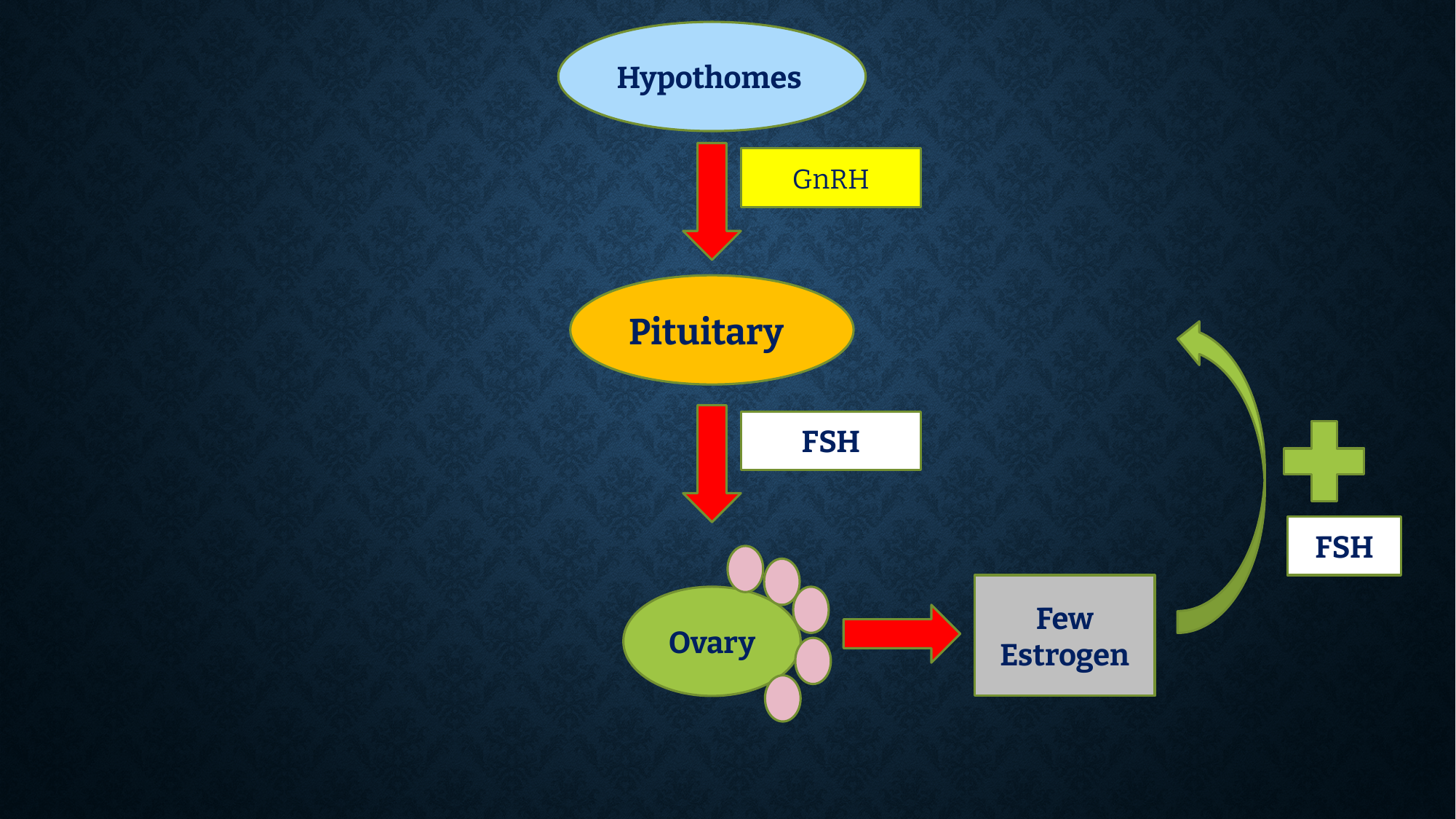

#
Hypothomes

GnRH
Pituitary

FSH
FSH

Few Estrogen
Ovary